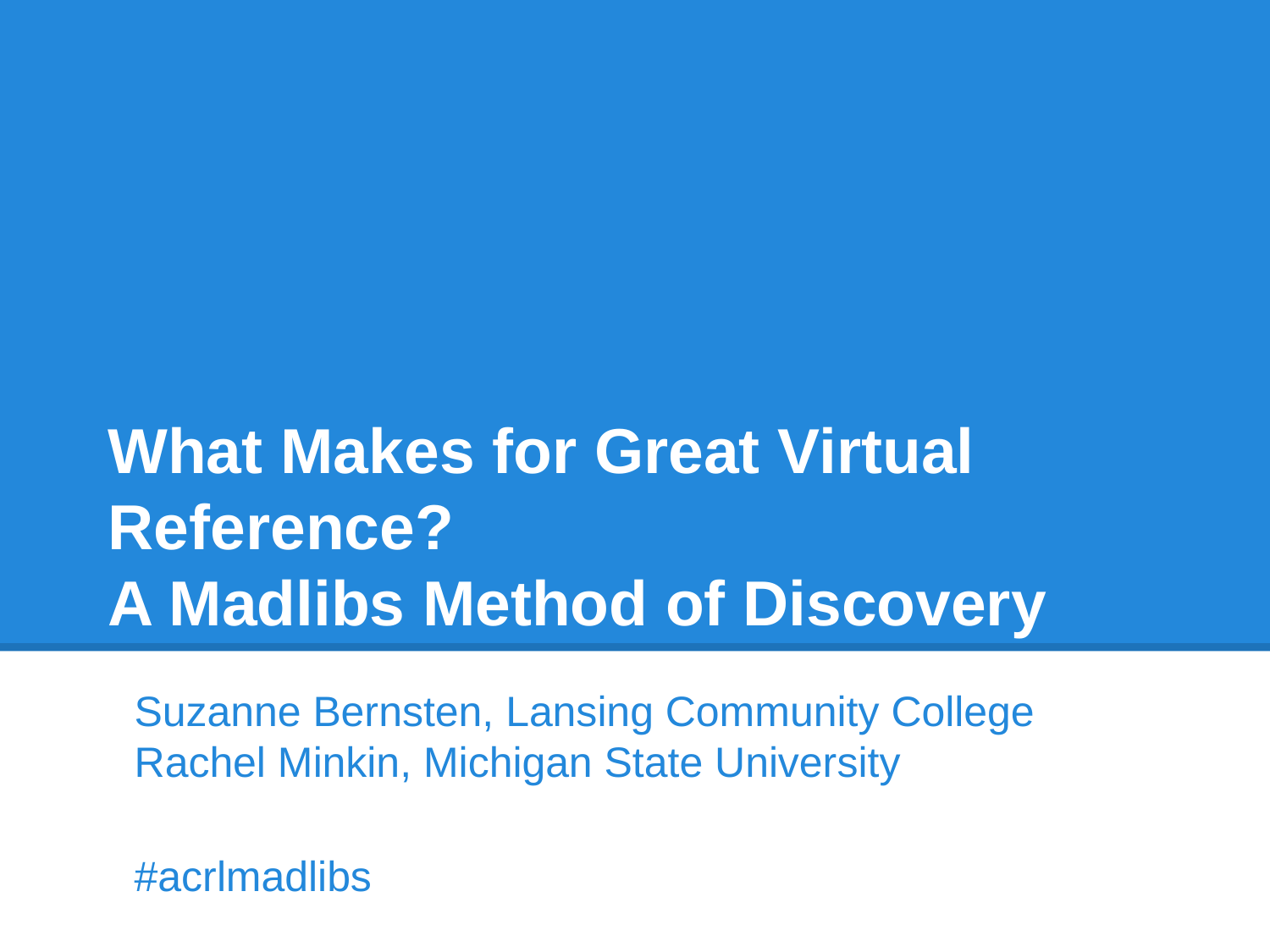

# What Makes for Great Virtual Reference? A Madlibs Method of Discovery
Suzanne Bernsten, Lansing Community College
Rachel Minkin, Michigan State University

#acrlmadlibs